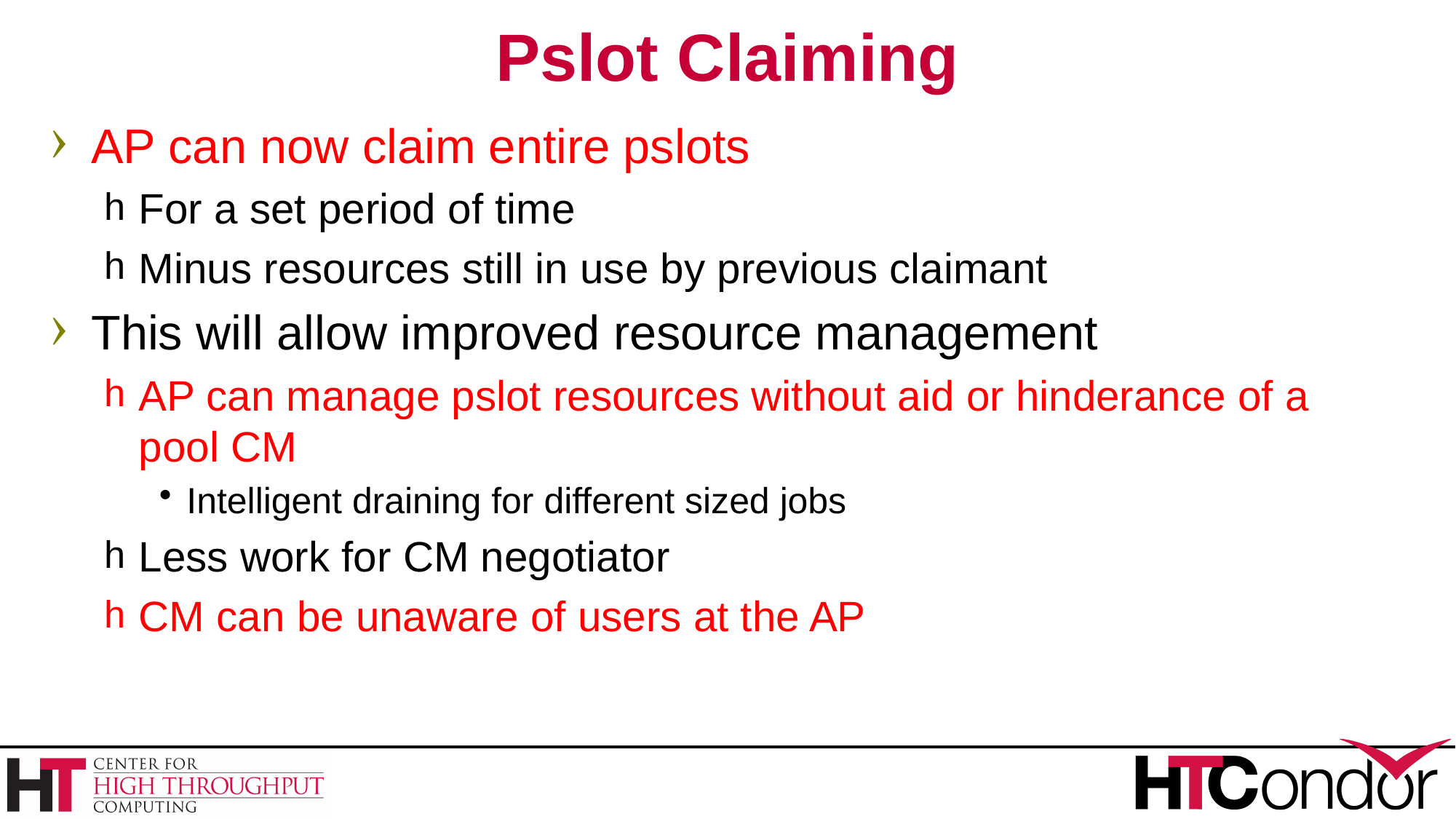

# Pslot Claiming
AP can now claim entire pslots
For a set period of time
Minus resources still in use by previous claimant
This will allow improved resource management
AP can manage pslot resources without aid or hinderance of a pool CM
Intelligent draining for different sized jobs
Less work for CM negotiator
CM can be unaware of users at the AP